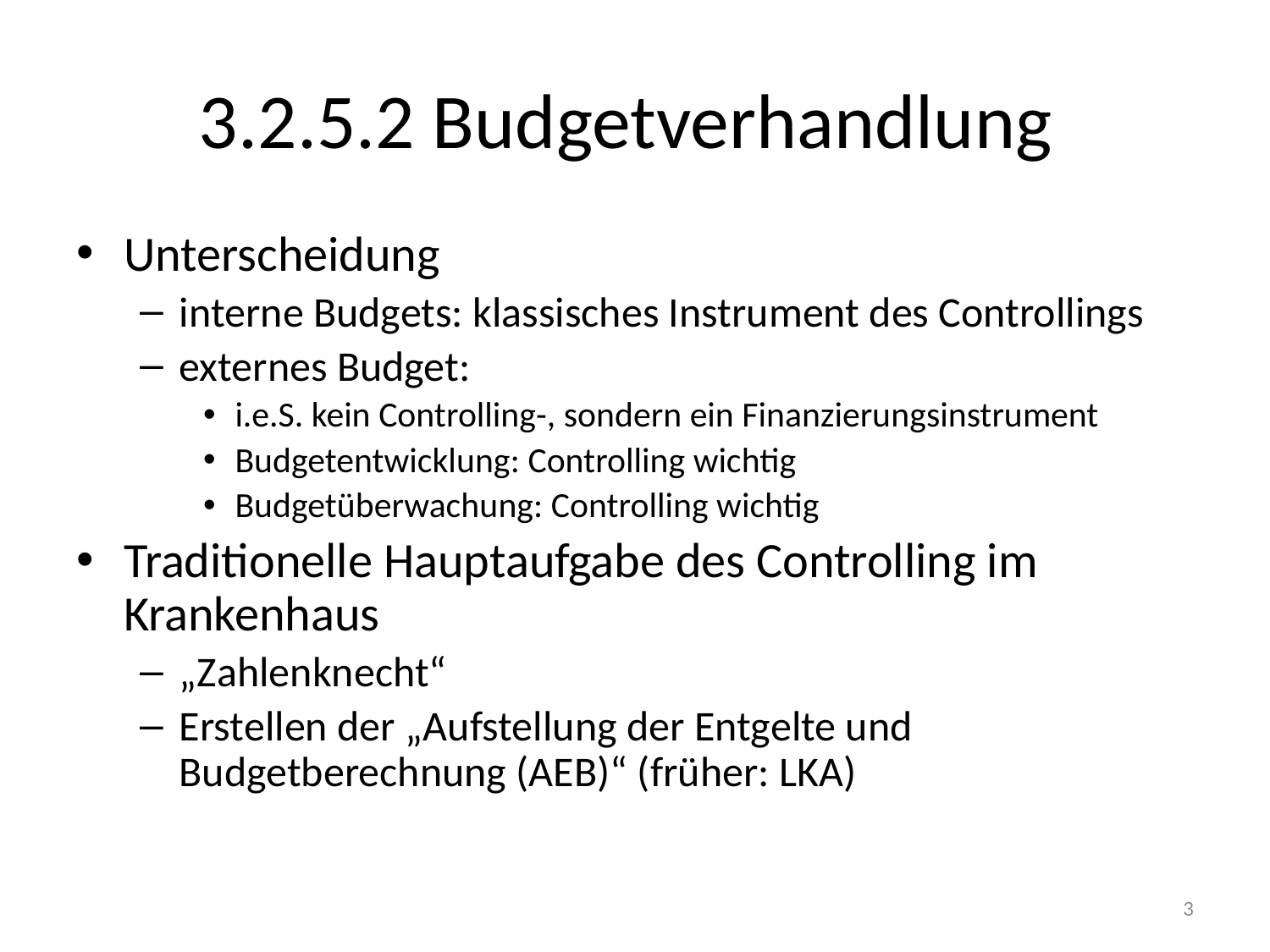

# 3.2.5.2 Budgetverhandlung
Unterscheidung
interne Budgets: klassisches Instrument des Controllings
externes Budget:
i.e.S. kein Controlling-, sondern ein Finanzierungsinstrument
Budgetentwicklung: Controlling wichtig
Budgetüberwachung: Controlling wichtig
Traditionelle Hauptaufgabe des Controlling im Krankenhaus
„Zahlenknecht“
Erstellen der „Aufstellung der Entgelte und Budgetberechnung (AEB)“ (früher: LKA)
3